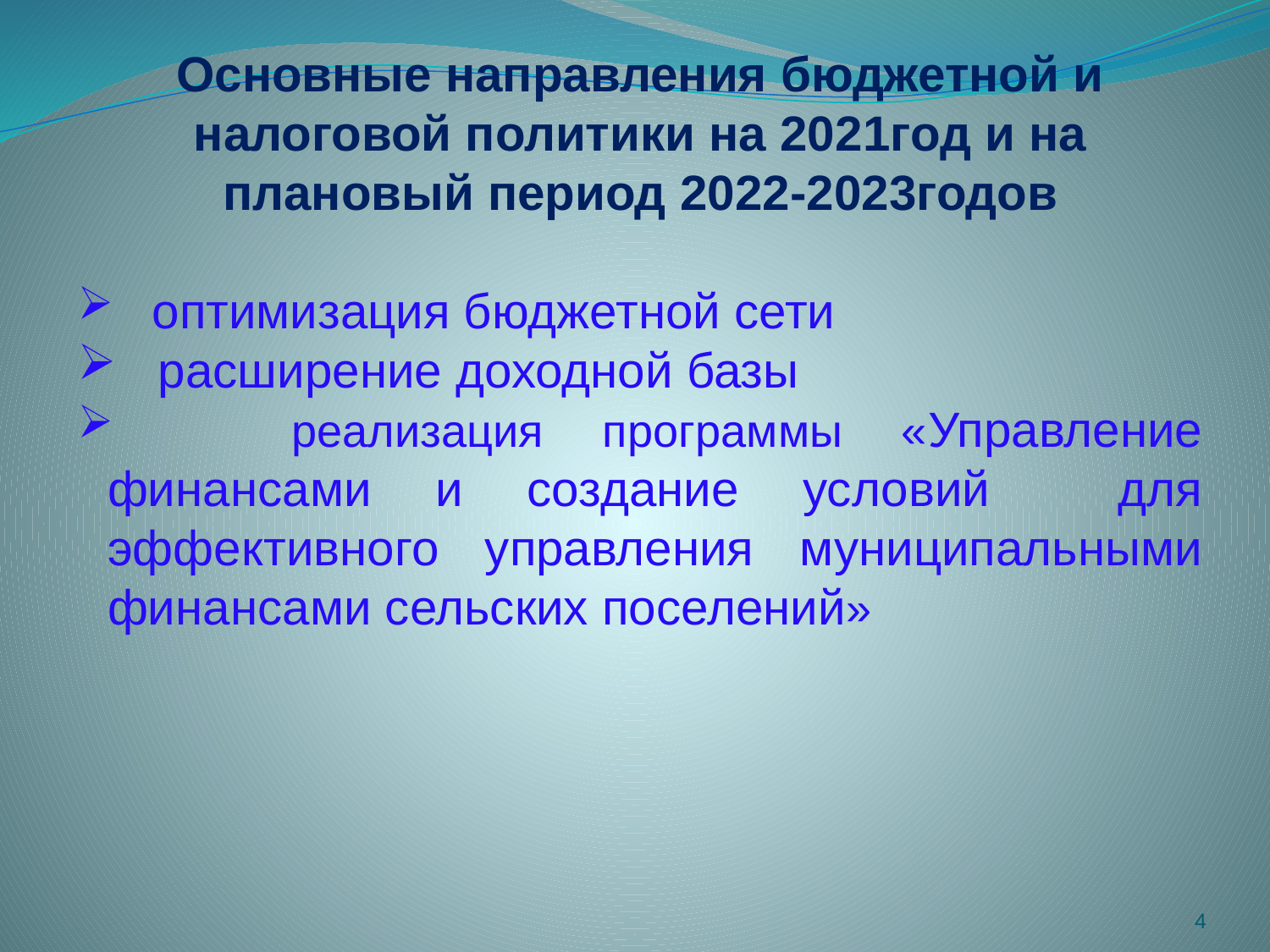

Основные направления бюджетной и налоговой политики на 2021год и на плановый период 2022-2023годов

   оптимизация бюджетной сети
   расширение доходной базы
   реализация программы «Управление финансами и создание условий  для эффективного управления муниципальными финансами сельских поселений»

4